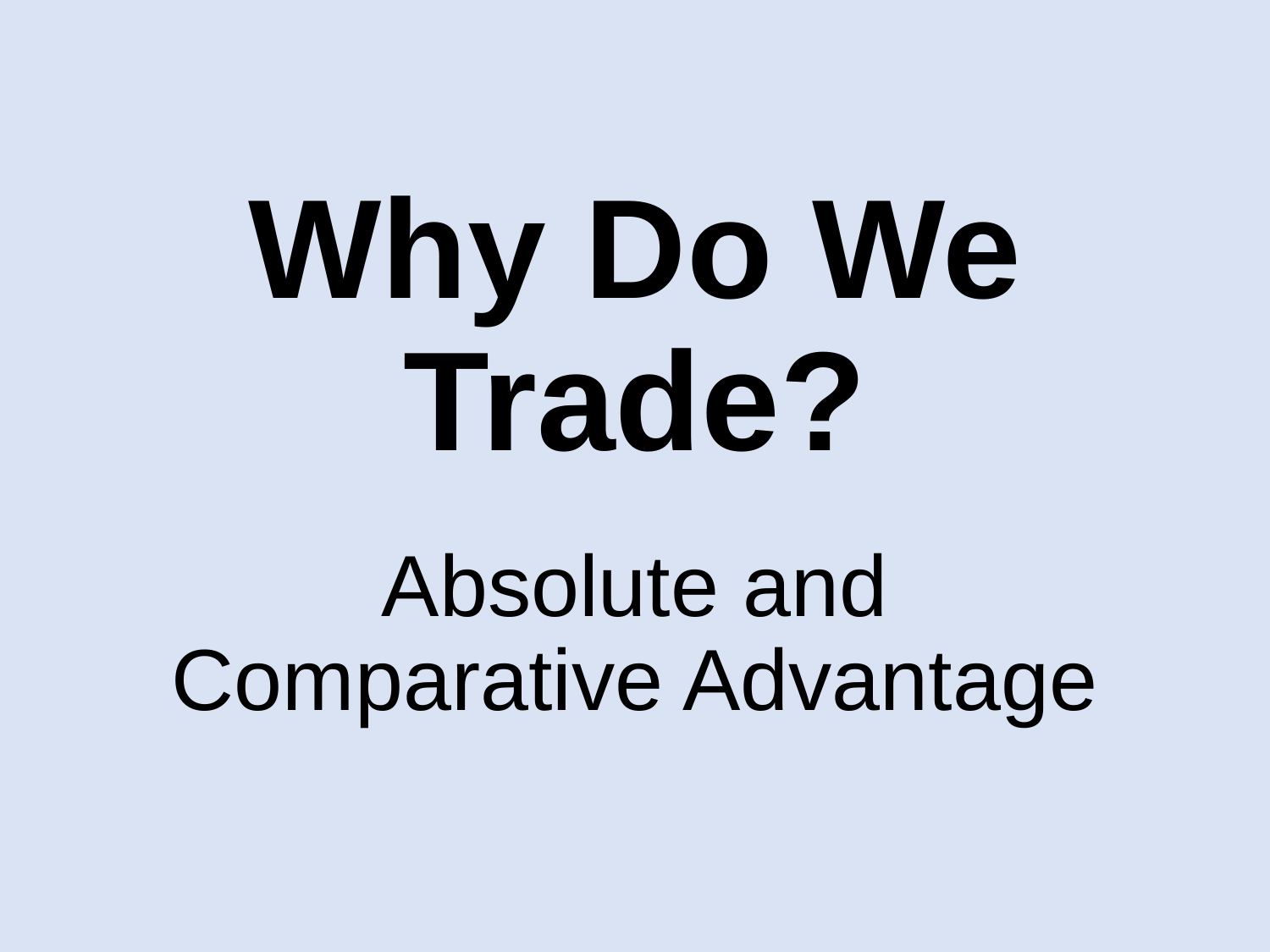

# Why Do We Trade?
Absolute and Comparative Advantage